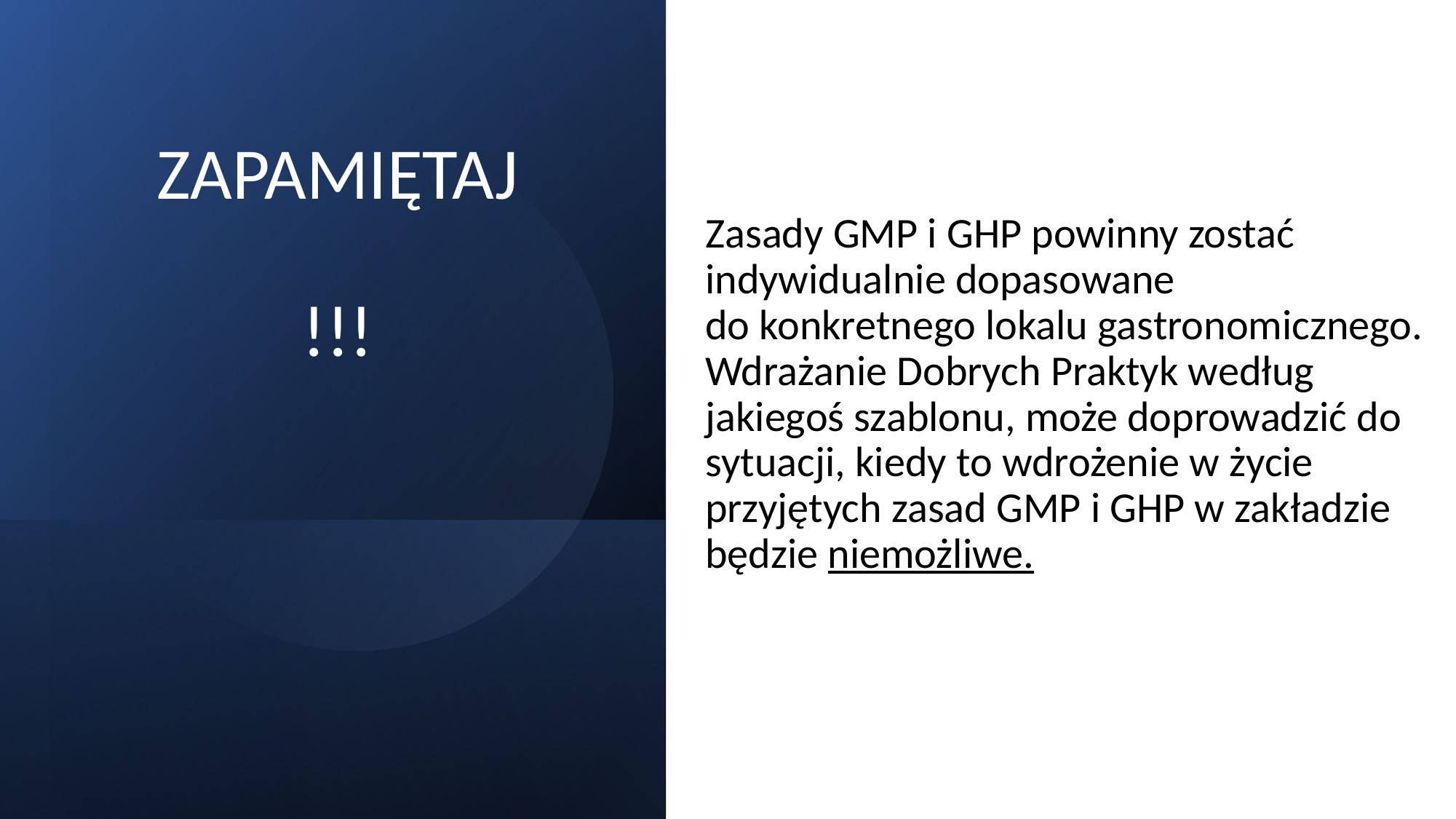

# ZAPAMIĘTAJ !!!

Zasady GMP i GHP powinny zostać indywidualnie dopasowane
do konkretnego lokalu gastronomicznego. Wdrażanie Dobrych Praktyk według jakiegoś szablonu, może doprowadzić do sytuacji, kiedy to wdrożenie w życie przyjętych zasad GMP i GHP w zakładzie będzie niemożliwe.